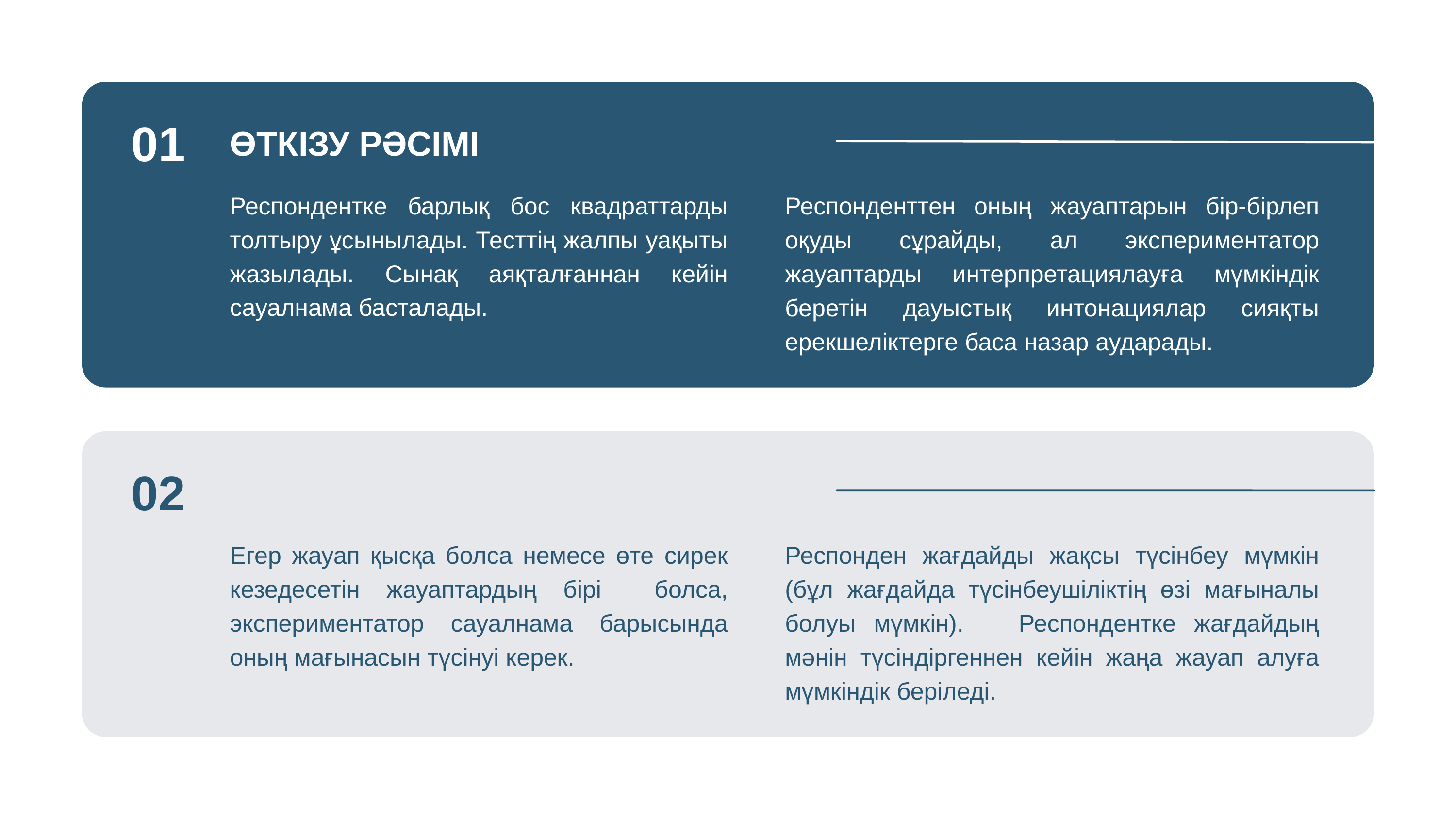

01
ӨТКІЗУ РӘСІМІ

Респондентке барлық бос квадраттарды толтыру ұсынылады. Тесттің жалпы уақыты жазылады. Сынақ аяқталғаннан кейін сауалнама басталады.
Респонденттен оның жауаптарын бір-бірлеп оқуды сұрайды, ал экспериментатор жауаптарды интерпретациялауға мүмкіндік беретін дауыстық интонациялар сияқты ерекшеліктерге баса назар аударады.

02

Егер жауап қысқа болса немесе өте сирек кезедесетін жауаптардың бірі  болса, экспериментатор сауалнама барысында оның мағынасын түсінуі керек.
Респонден жағдайды жақсы түсінбеу мүмкін (бұл жағдайда түсінбеушіліктің өзі мағыналы болуы мүмкін).   Респондентке жағдайдың мәнін түсіндіргеннен кейін жаңа жауап алуға мүмкіндік беріледі.